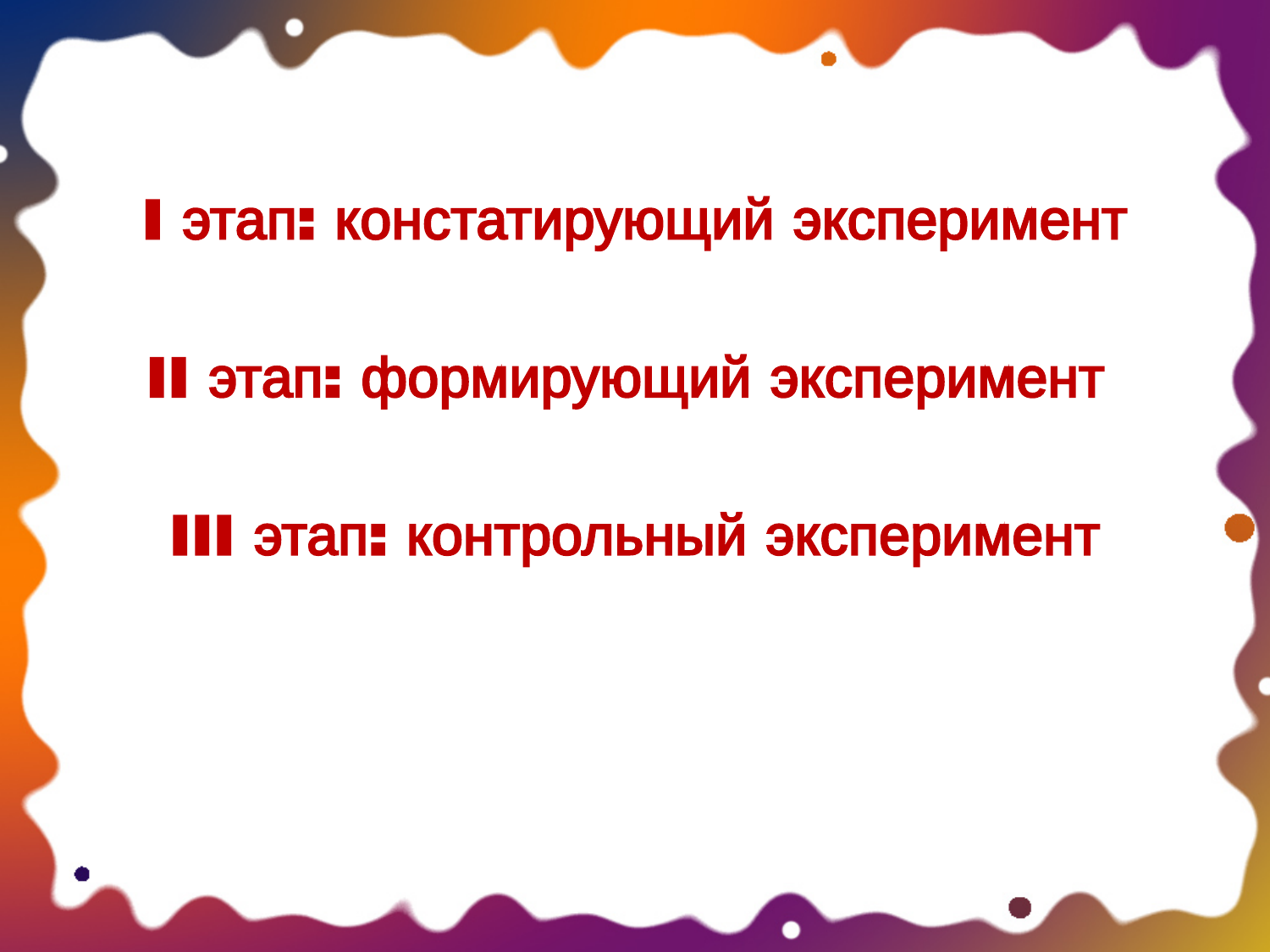

I этап: констатирующий эксперимент

II этап: формирующий эксперимент

III этап: контрольный эксперимент